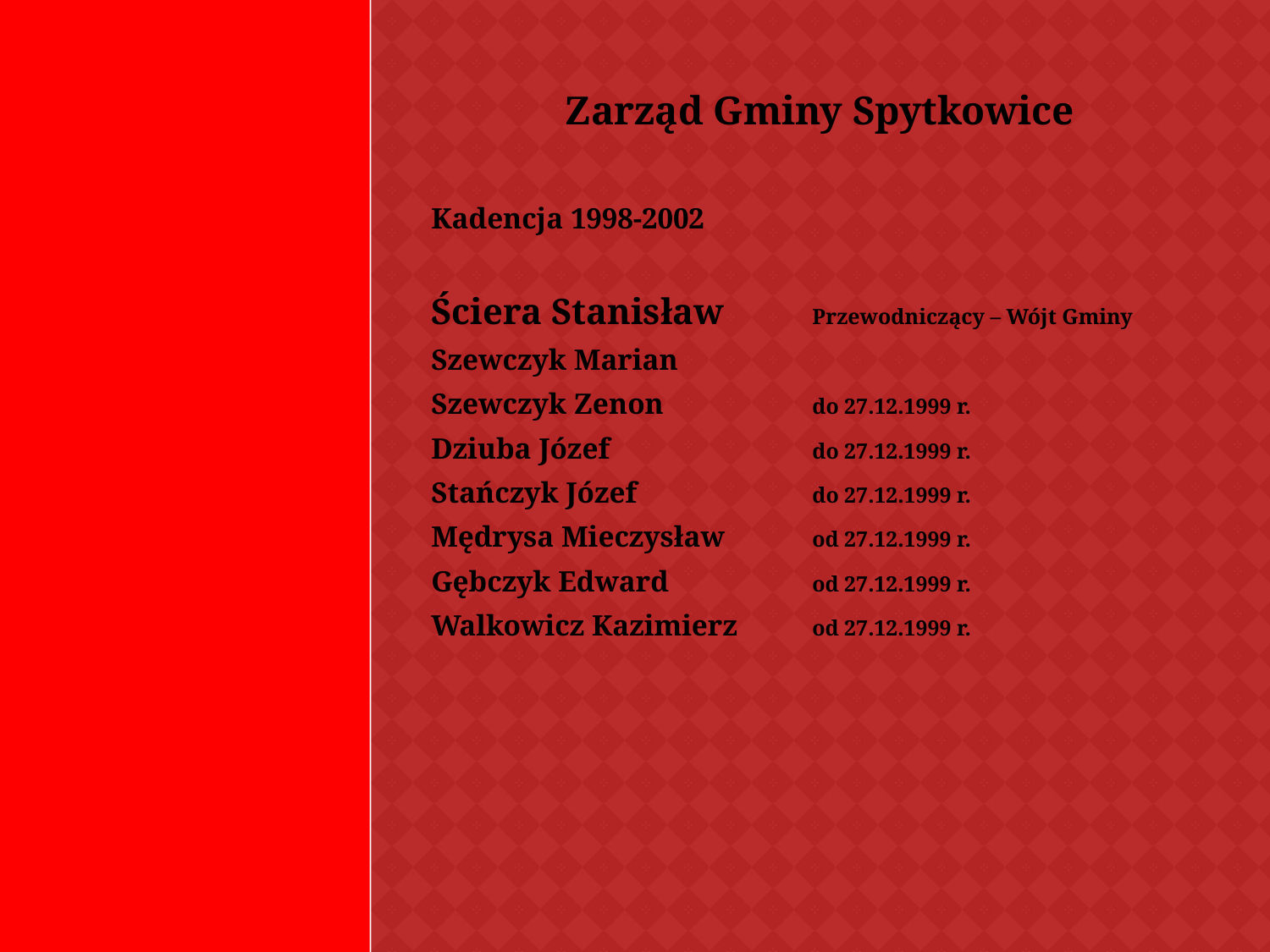

#
Zarząd Gminy Spytkowice

Kadencja 1998-2002

Ściera Stanisław 	Przewodniczący – Wójt Gminy
Szewczyk Marian
Szewczyk Zenon		do 27.12.1999 r.
Dziuba Józef		do 27.12.1999 r.
Stańczyk Józef		do 27.12.1999 r.
Mędrysa Mieczysław	od 27.12.1999 r.
Gębczyk Edward		od 27.12.1999 r.
Walkowicz Kazimierz	od 27.12.1999 r.